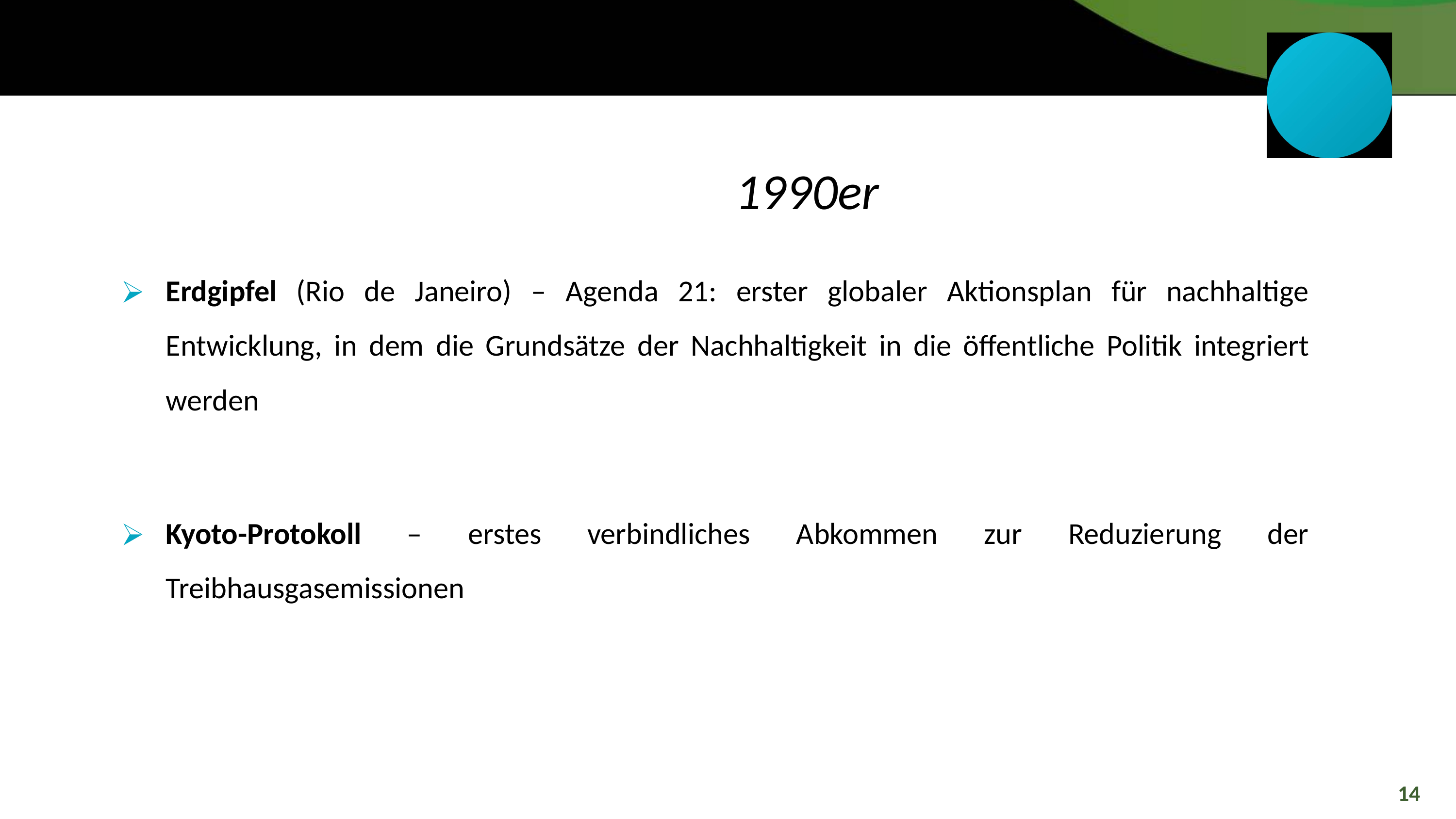

1990er
Erdgipfel (Rio de Janeiro) – Agenda 21: erster globaler Aktionsplan für nachhaltige Entwicklung, in dem die Grundsätze der Nachhaltigkeit in die öffentliche Politik integriert werden

Kyoto-Protokoll – erstes verbindliches Abkommen zur Reduzierung der Treibhausgasemissionen
14